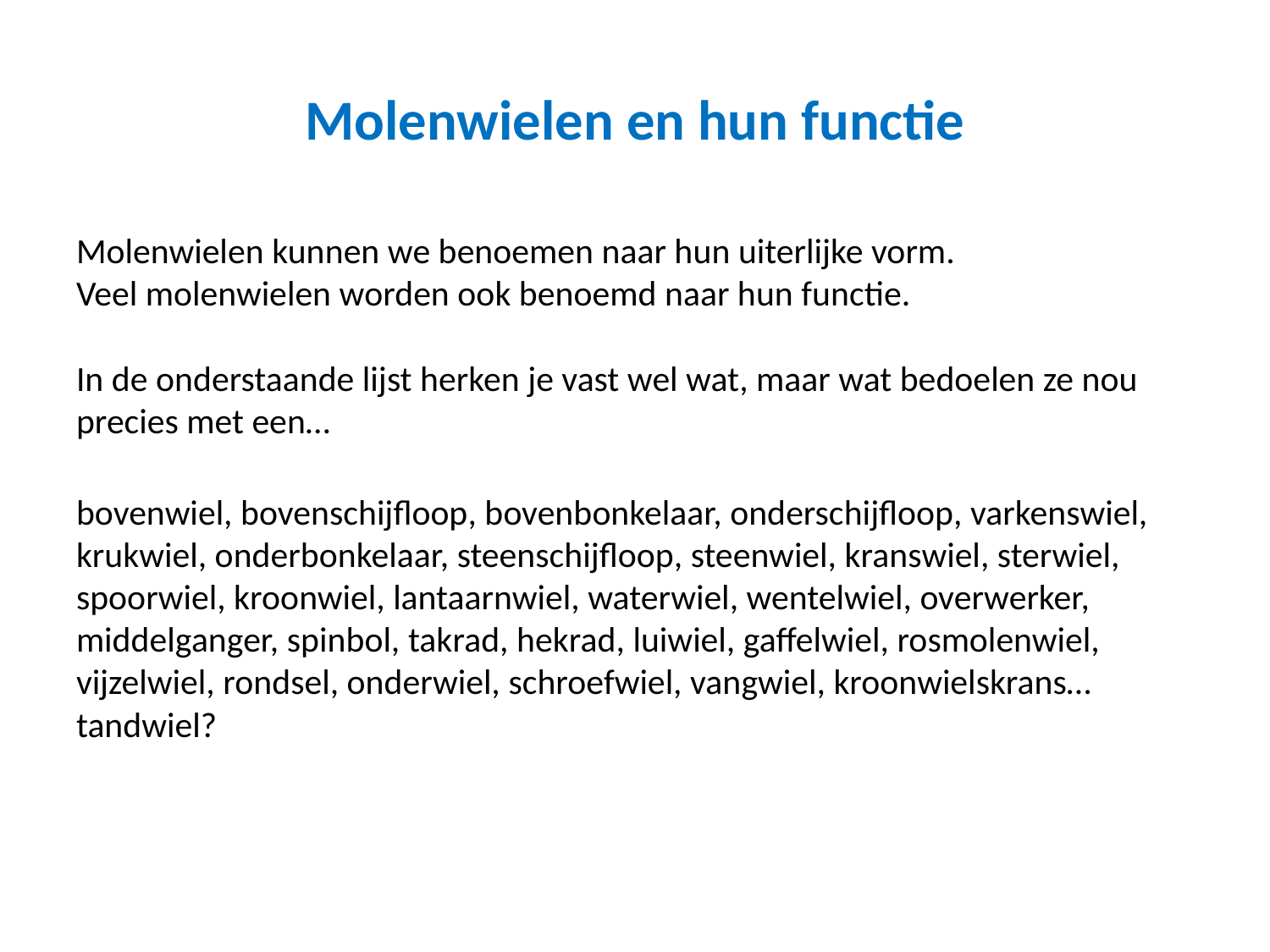

# Molenwielen en hun functie
Molenwielen kunnen we benoemen naar hun uiterlijke vorm.
Veel molenwielen worden ook benoemd naar hun functie.

In de onderstaande lijst herken je vast wel wat, maar wat bedoelen ze nou precies met een…

bovenwiel, bovenschijfloop, bovenbonkelaar, onderschijfloop, varkenswiel, krukwiel, onderbonkelaar, steenschijfloop, steenwiel, kranswiel, sterwiel, spoorwiel, kroonwiel, lantaarnwiel, waterwiel, wentelwiel, overwerker, middelganger, spinbol, takrad, hekrad, luiwiel, gaffelwiel, rosmolenwiel, vijzelwiel, rondsel, onderwiel, schroefwiel, vangwiel, kroonwielskrans… tandwiel?